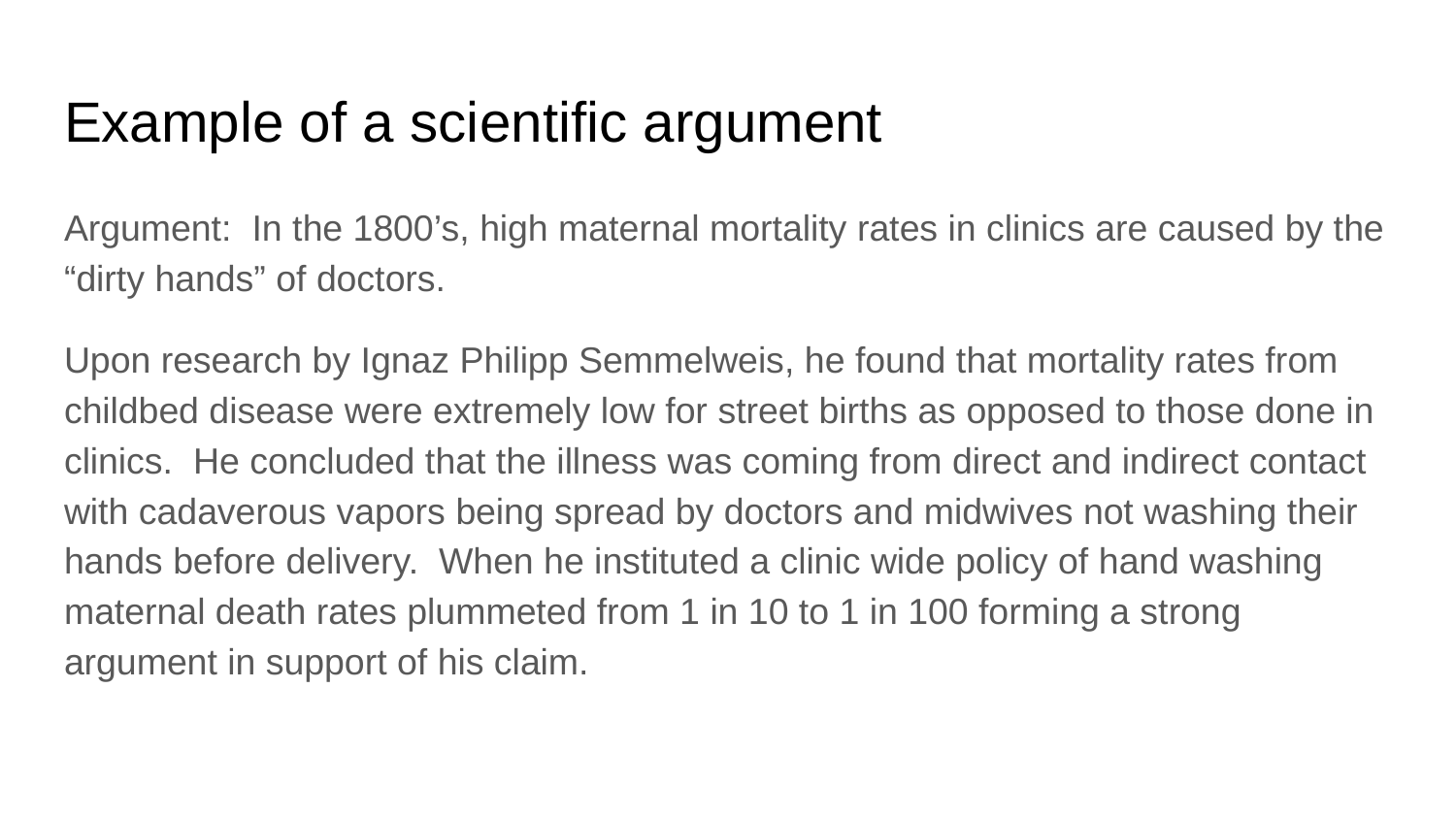

# Example of a scientific argument
Argument:  In the 1800’s, high maternal mortality rates in clinics are caused by the “dirty hands” of doctors.
Upon research by Ignaz Philipp Semmelweis, he found that mortality rates from childbed disease were extremely low for street births as opposed to those done in clinics.  He concluded that the illness was coming from direct and indirect contact with cadaverous vapors being spread by doctors and midwives not washing their hands before delivery.  When he instituted a clinic wide policy of hand washing maternal death rates plummeted from 1 in 10 to 1 in 100 forming a strong argument in support of his claim.